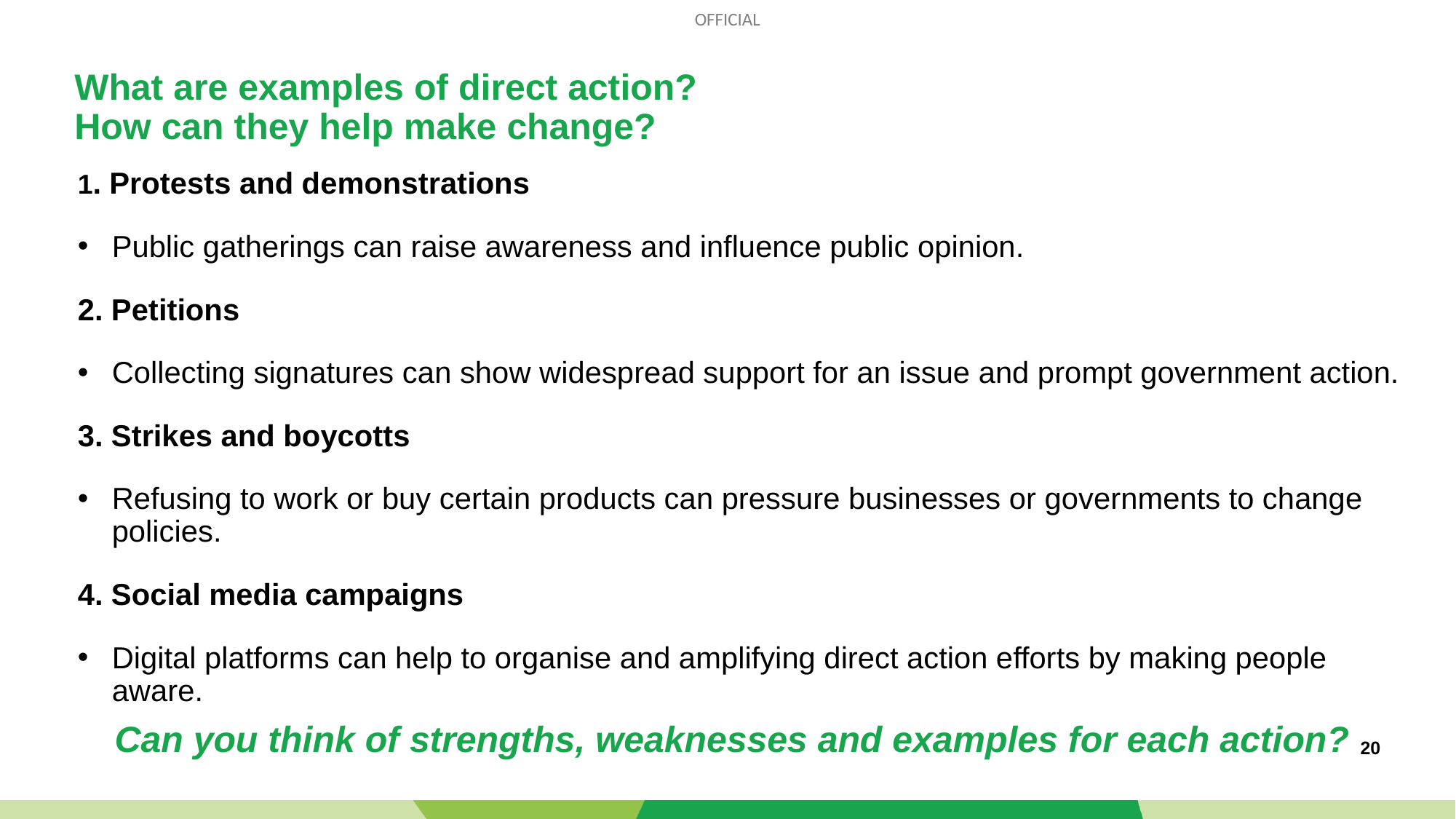

# What are examples of direct action? How can they help make change?

1. Protests and demonstrations
Public gatherings can raise awareness and influence public opinion.
2. Petitions
Collecting signatures can show widespread support for an issue and prompt government action.
3. Strikes and boycotts
Refusing to work or buy certain products can pressure businesses or governments to change policies.
4. Social media campaigns
Digital platforms can help to organise and amplifying direct action efforts by making people aware.

Can you think of strengths, weaknesses and examples for each action?
20